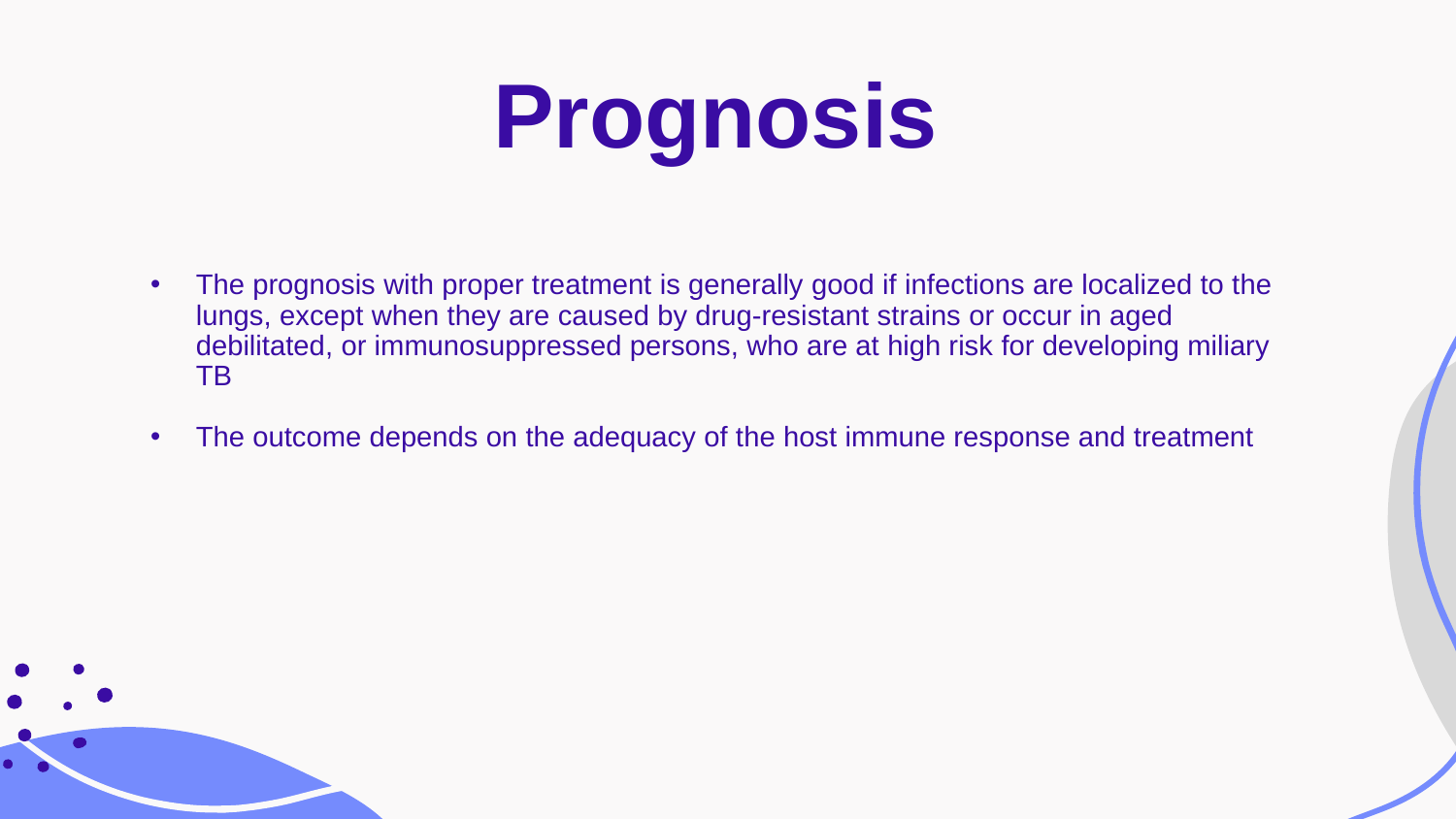

# Prognosis
The prognosis with proper treatment is generally good if infections are localized to the lungs, except when they are caused by drug-resistant strains or occur in aged debilitated, or immunosuppressed persons, who are at high risk for developing miliary TB

The outcome depends on the adequacy of the host immune response and treatment